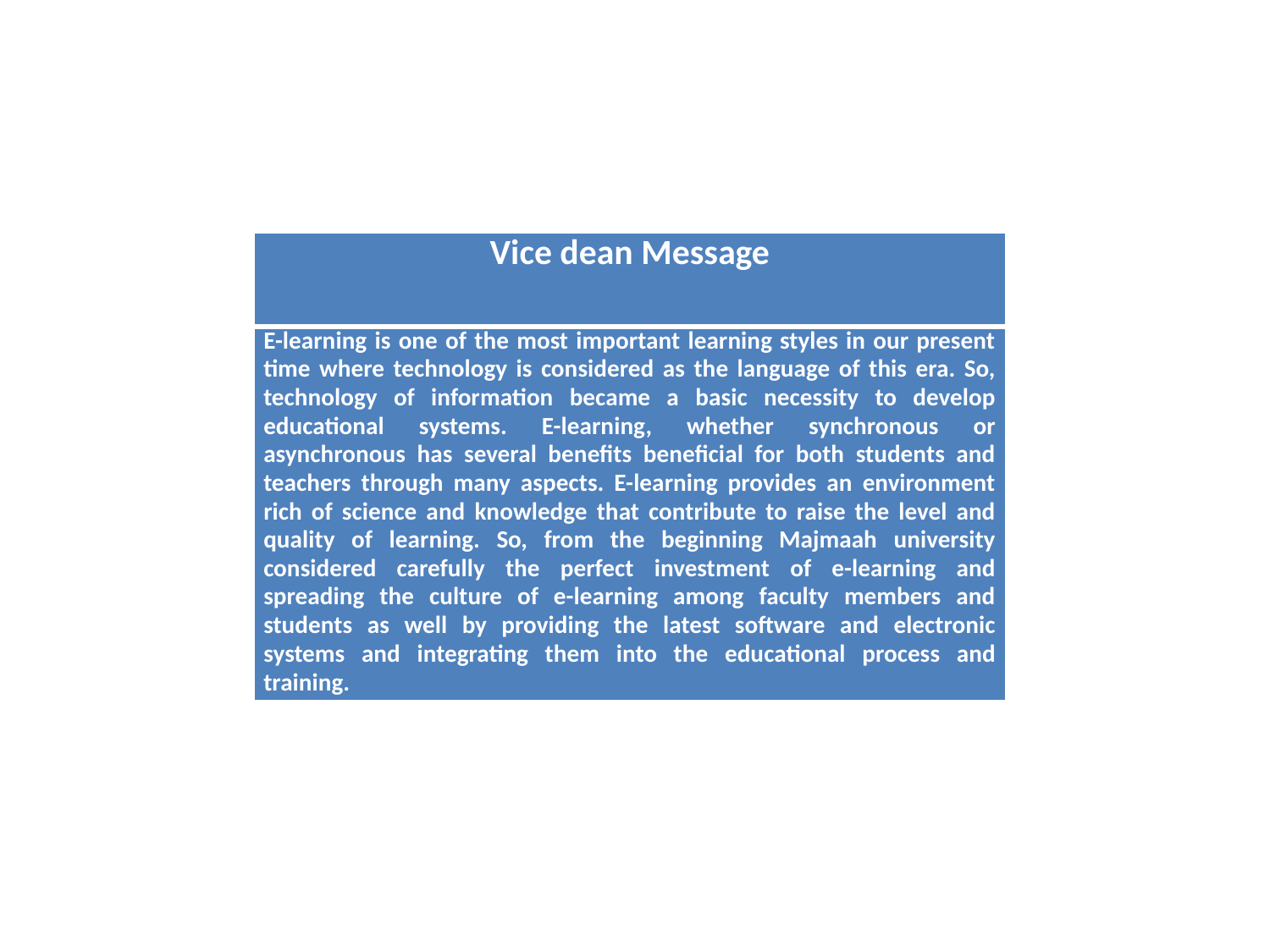

| Vice dean Message |
| --- |
| E-learning is one of the most important learning styles in our present time where technology is considered as the language of this era. So, technology of information became a basic necessity to develop educational systems. E-learning, whether synchronous or asynchronous has several benefits beneficial for both students and teachers through many aspects. E-learning provides an environment rich of science and knowledge that contribute to raise the level and quality of learning. So, from the beginning Majmaah university considered carefully the perfect investment of e-learning and spreading the culture of e-learning among faculty members and students as well by providing the latest software and electronic systems and integrating them into the educational process and training. |